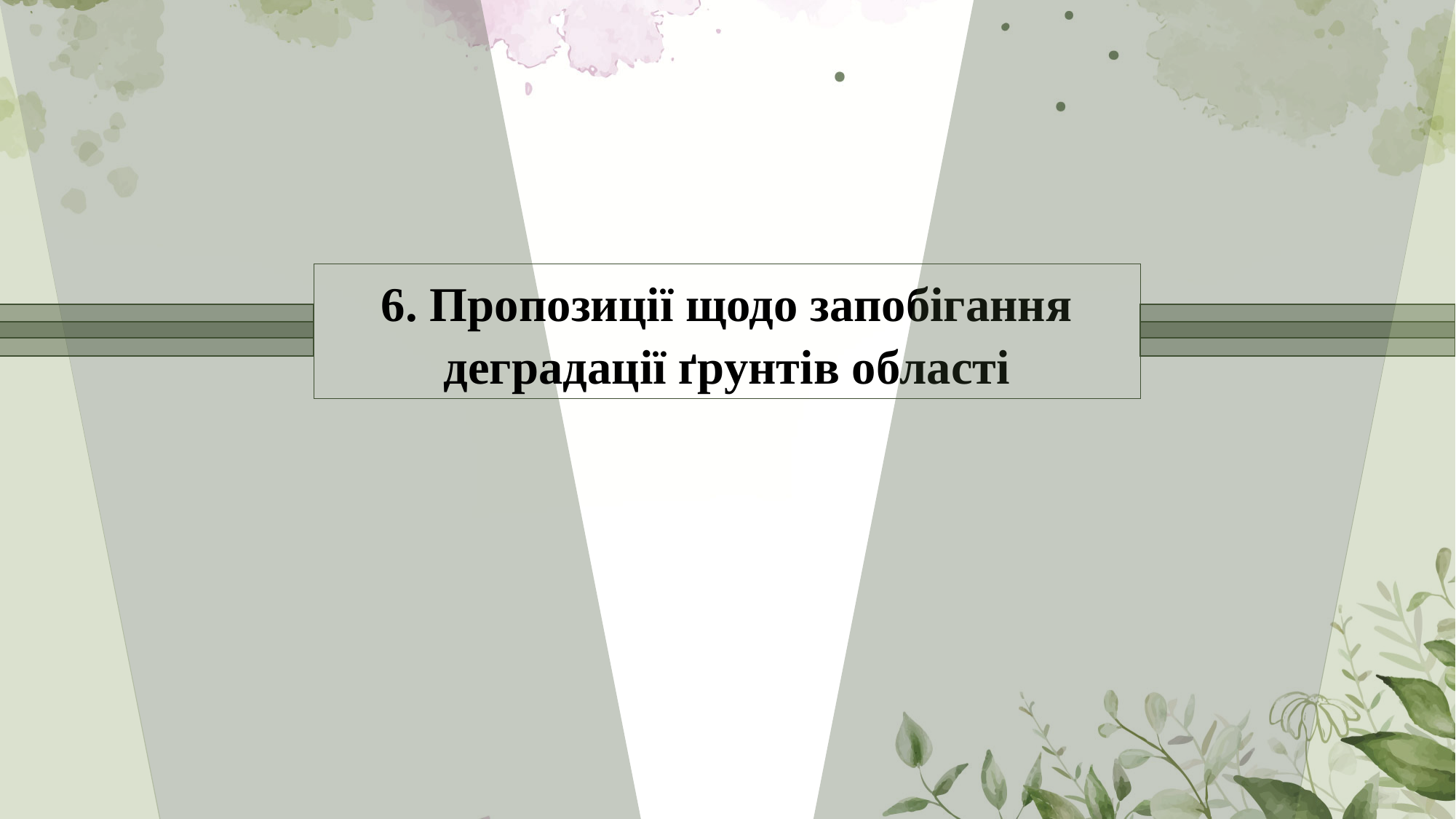

6. Пропозиції щодо запобігання деградації ґрунтів області